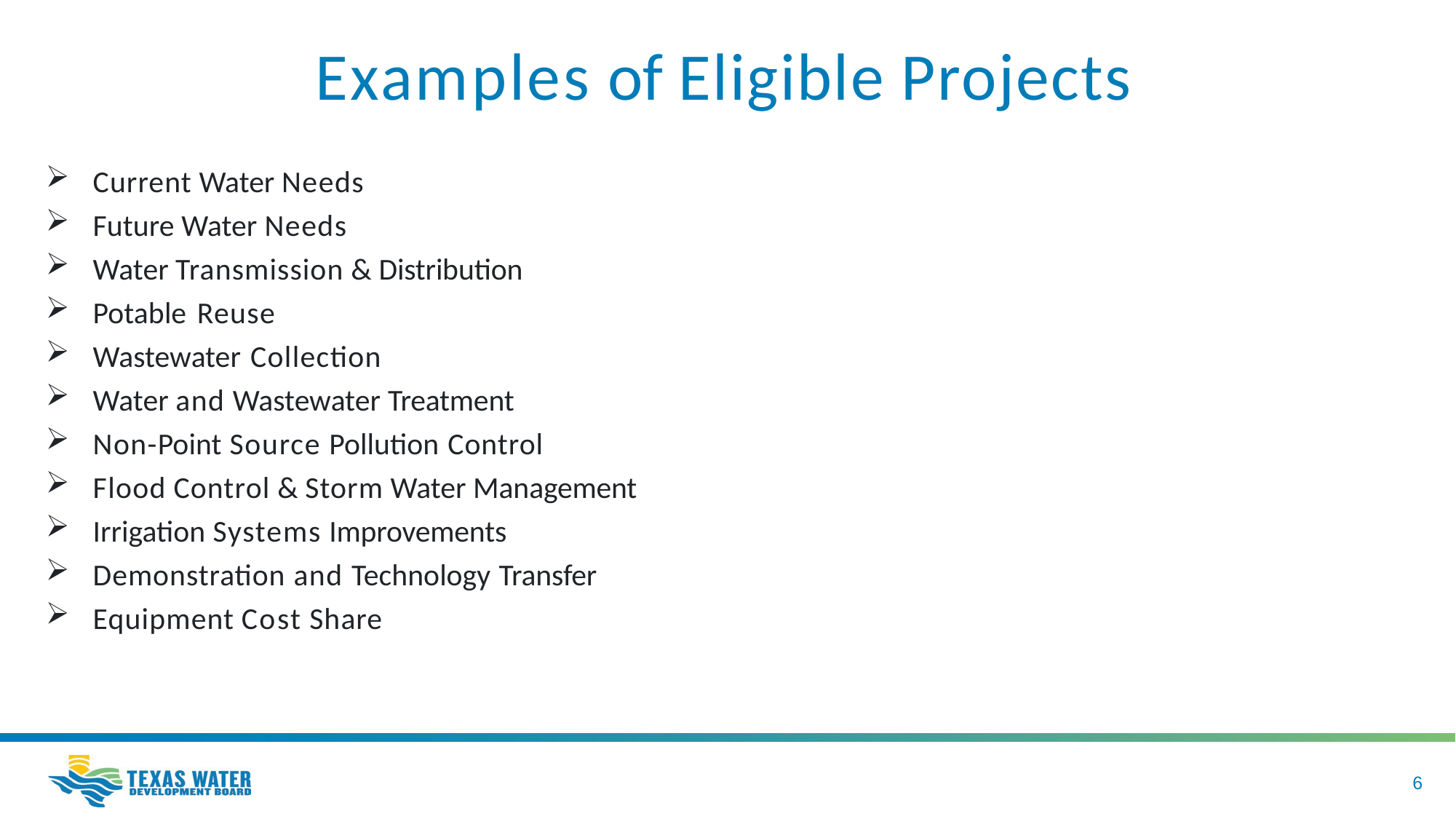

# Examples of Eligible Projects
Current Water Needs
Future Water Needs
Water Transmission & Distribution
Potable Reuse
Wastewater Collection
Water and Wastewater Treatment
Non-Point Source Pollution Control
Flood Control & Storm Water Management
Irrigation Systems Improvements
Demonstration and Technology Transfer
Equipment Cost Share
6